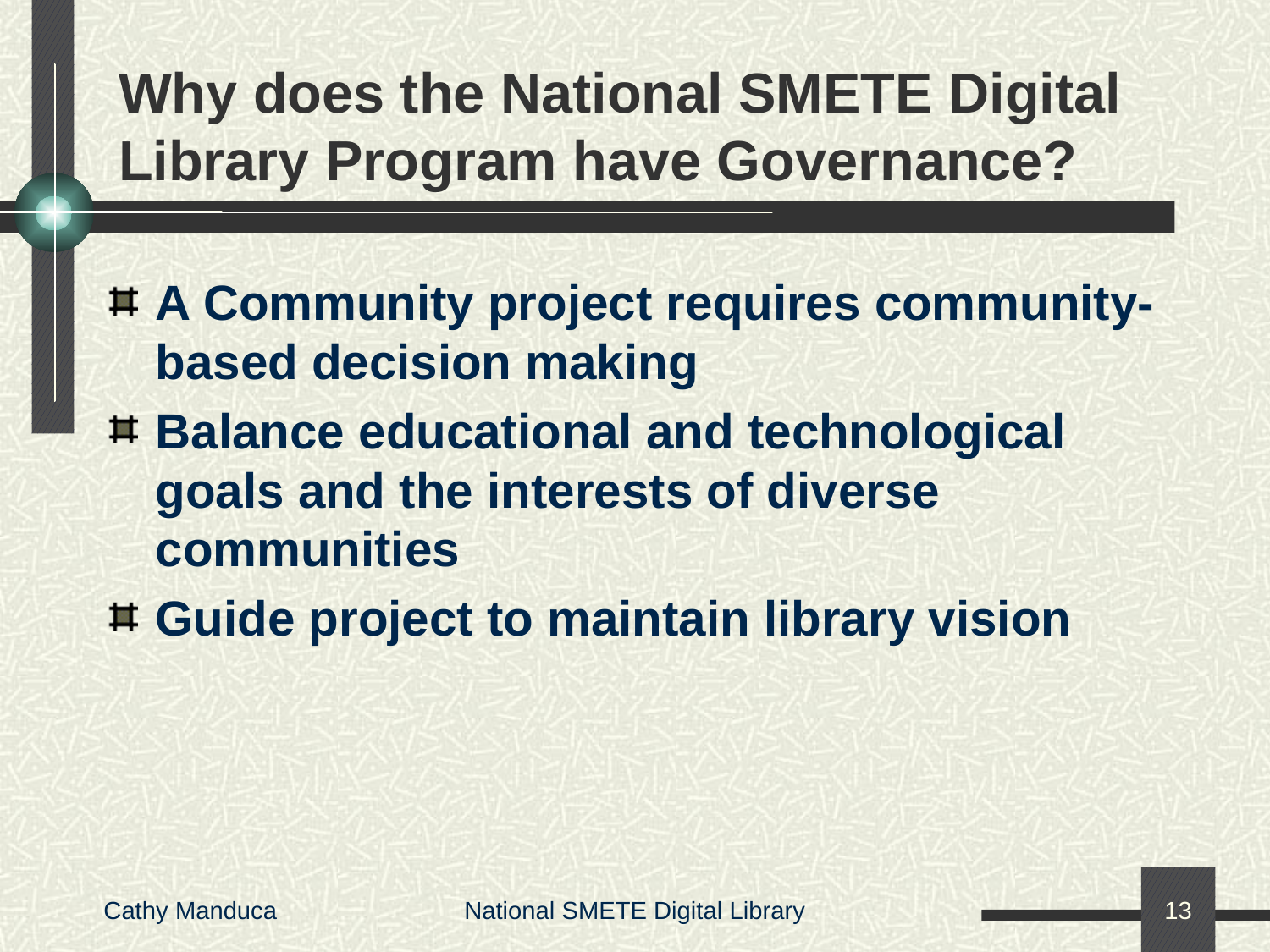

# Why does the National SMETE Digital Library Program have Governance?
A Community project requires community-based decision making
Balance educational and technological goals and the interests of diverse communities
Guide project to maintain library vision
Cathy Manduca
National SMETE Digital Library
13